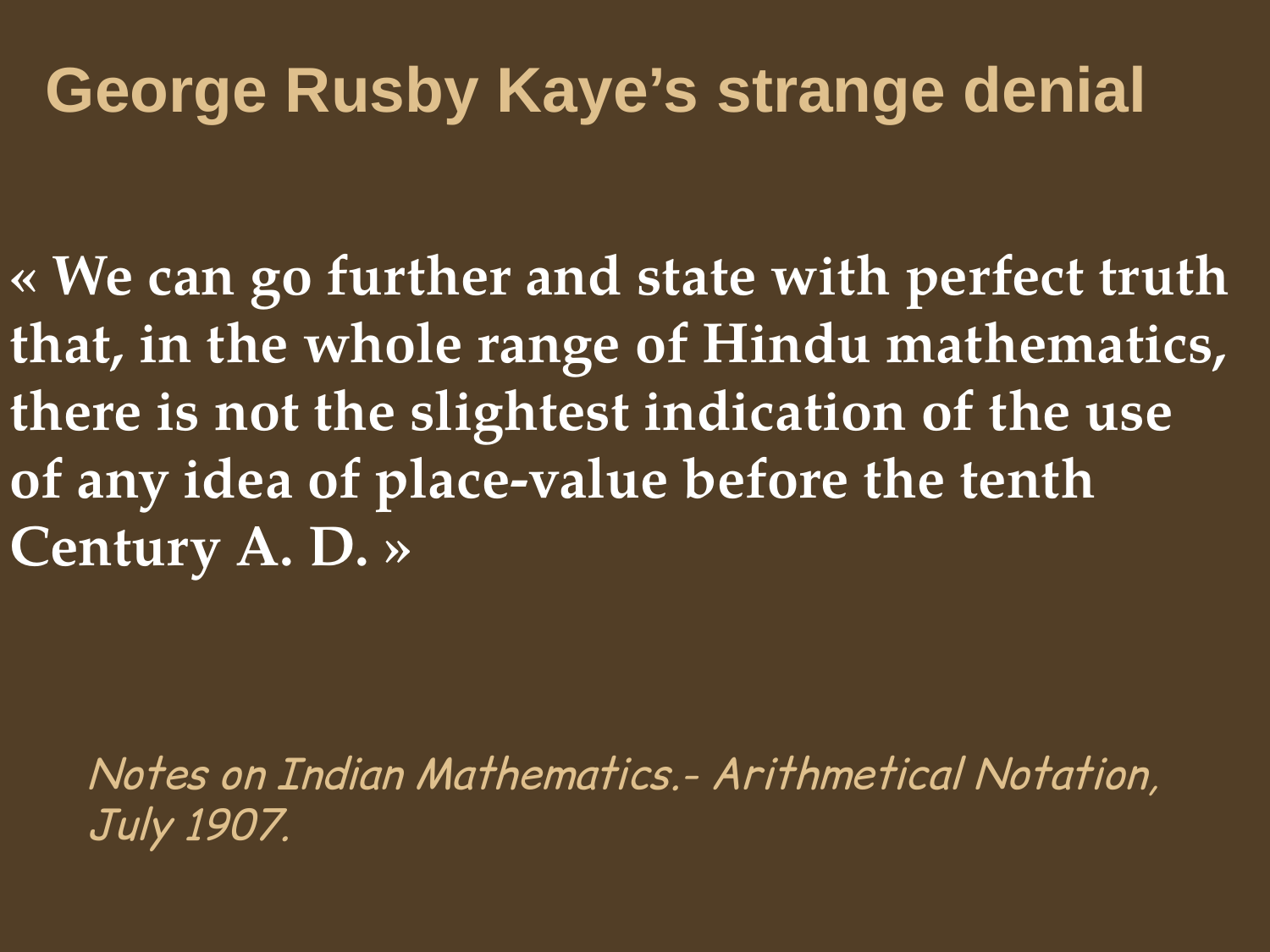

George Rusby Kaye’s strange denial
« We can go further and state with perfect truth
that, in the whole range of Hindu mathematics,
there is not the slightest indication of the use
of any idea of place-value before the tenth
Century A. D. »

Notes on Indian Mathematics.- Arithmetical Notation,
July 1907.